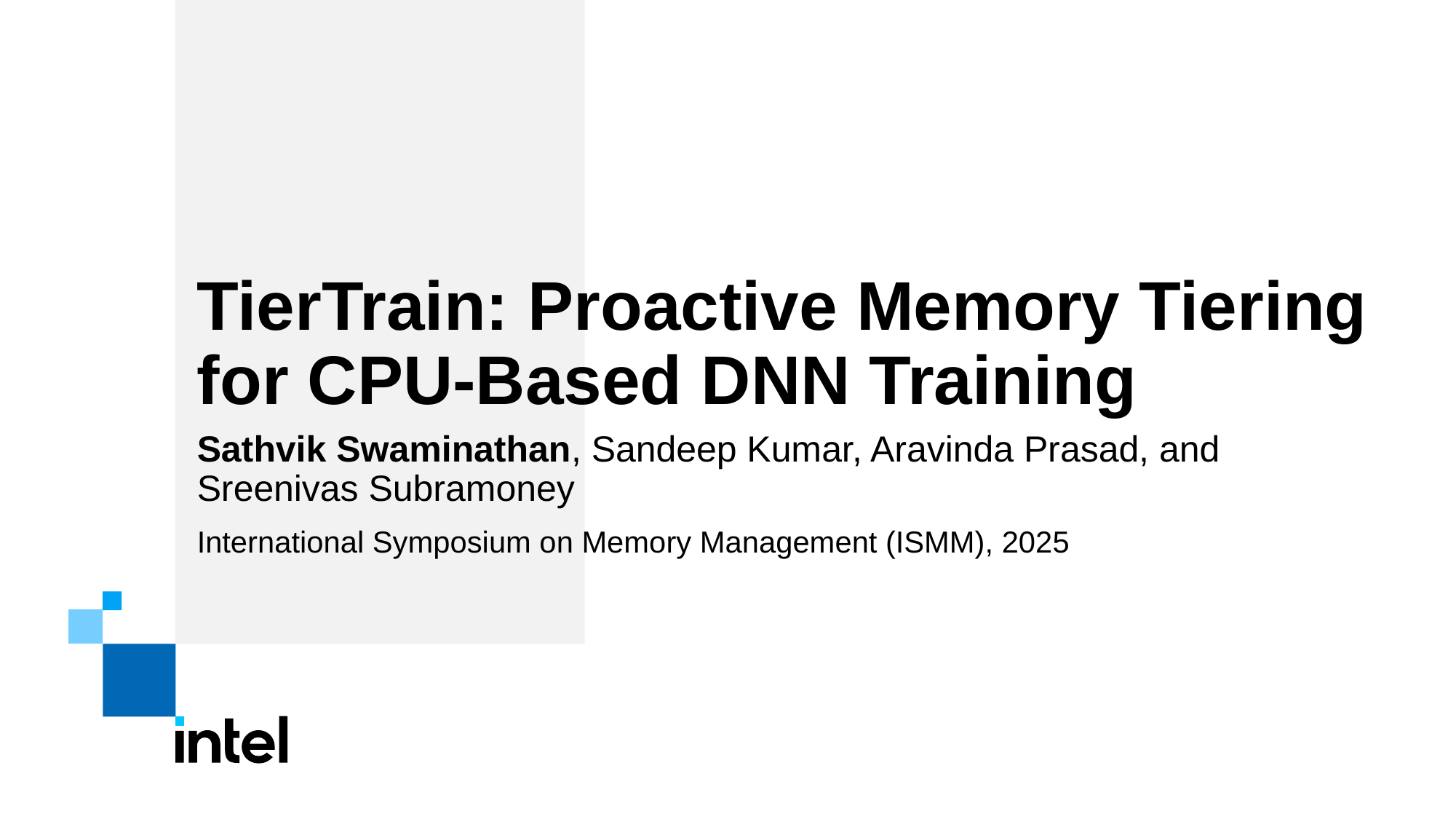

# TierTrain: Proactive Memory Tiering for CPU-Based DNN Training
Sathvik Swaminathan, Sandeep Kumar, Aravinda Prasad, and Sreenivas Subramoney
International Symposium on Memory Management (ISMM), 2025